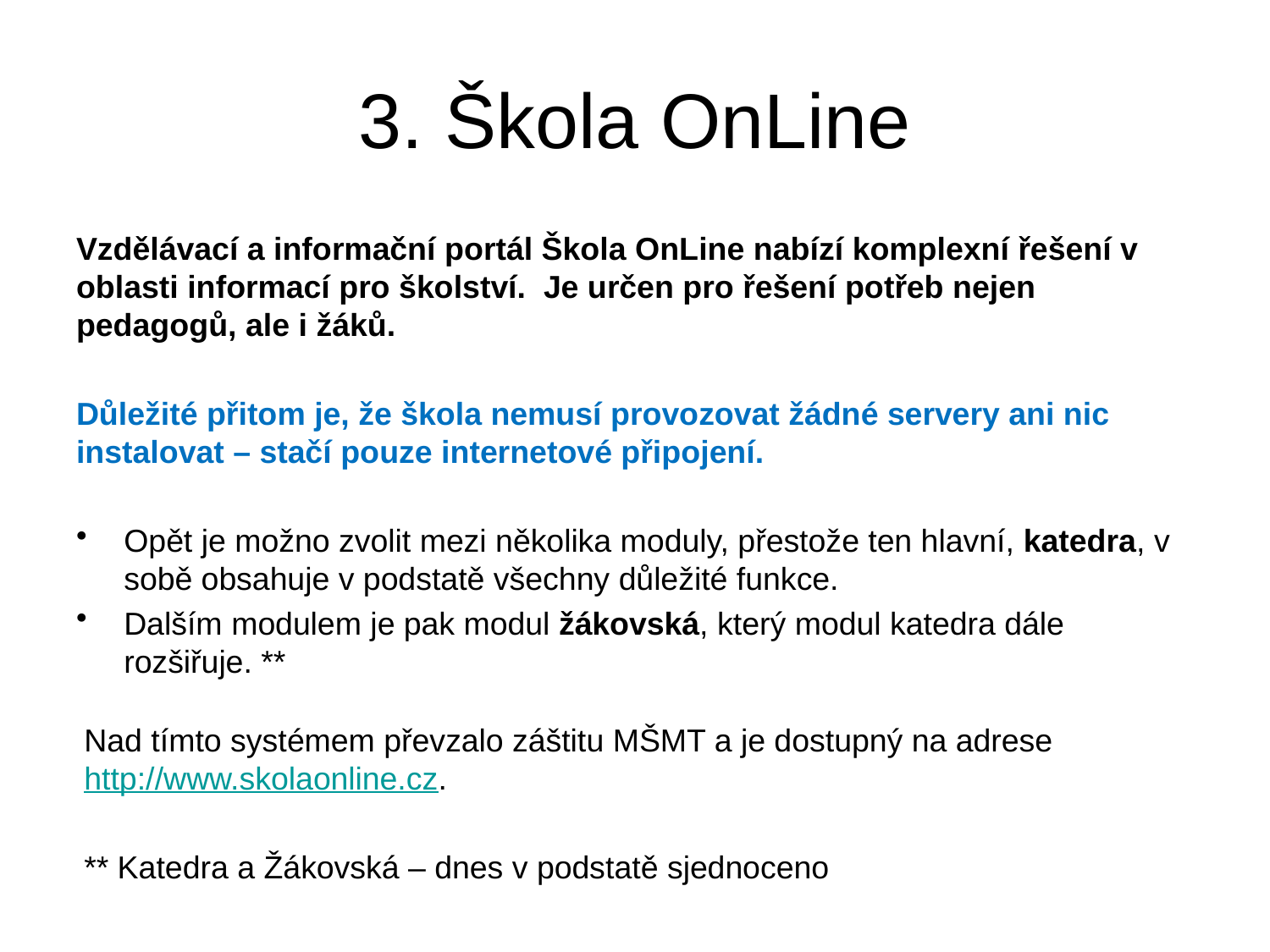

# 3. Škola OnLine
Vzdělávací a informační portál Škola OnLine nabízí komplexní řešení v oblasti informací pro školství.  Je určen pro řešení potřeb nejen pedagogů, ale i žáků.

Důležité přitom je, že škola nemusí provozovat žádné servery ani nic instalovat – stačí pouze internetové připojení.

Opět je možno zvolit mezi několika moduly, přestože ten hlavní, katedra, v sobě obsahuje v podstatě všechny důležité funkce.
Dalším modulem je pak modul žákovská, který modul katedra dále rozšiřuje. **

Nad tímto systémem převzalo záštitu MŠMT a je dostupný na adrese http://www.skolaonline.cz.

** Katedra a Žákovská – dnes v podstatě sjednoceno